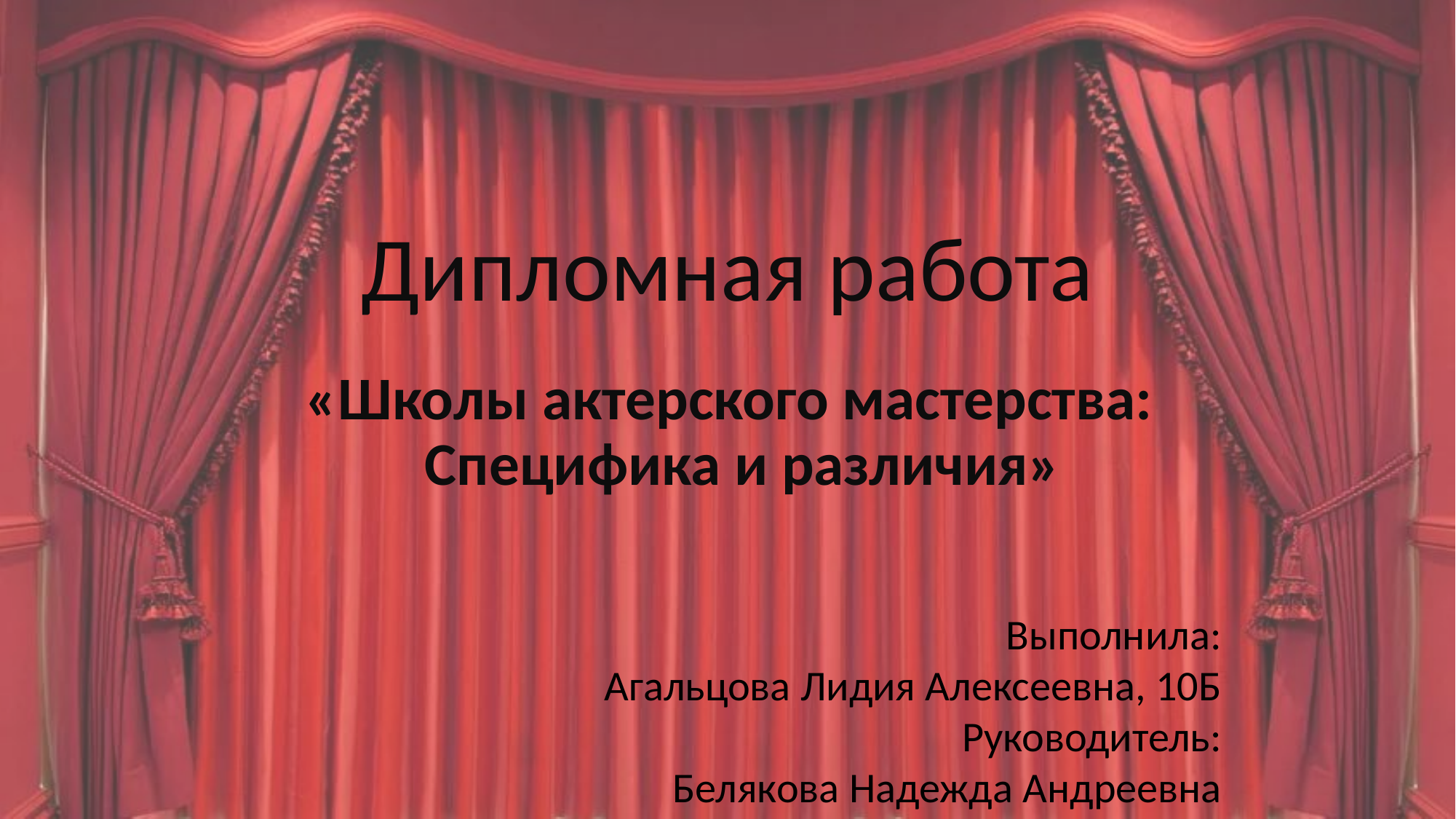

# Дипломная работа
«Школы актерского мастерства:
Специфика и различия»
Выполнила:
Агальцова Лидия Алексеевна, 10Б
Руководитель:
Белякова Надежда Андреевна